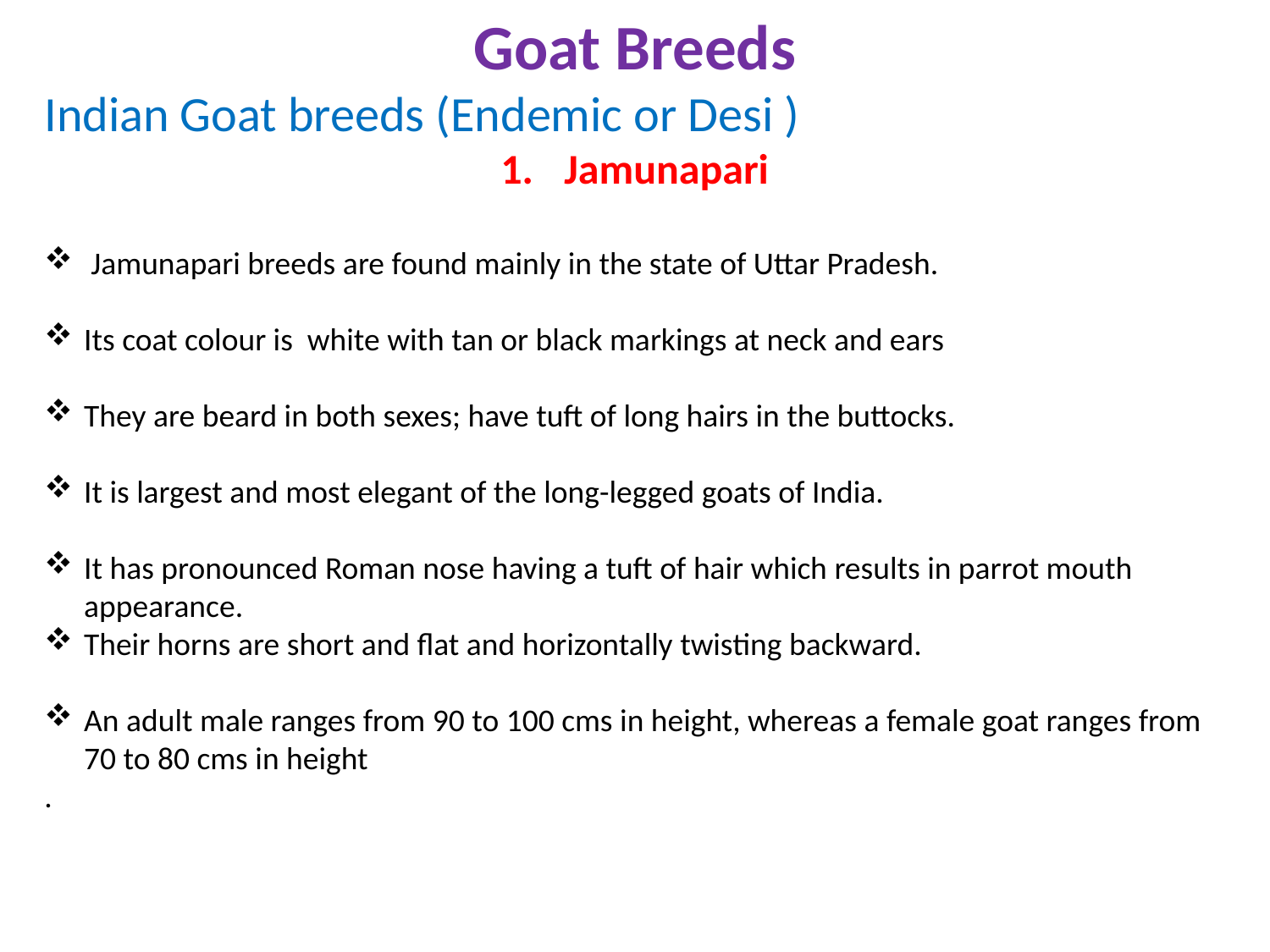

Goat Breeds
Indian Goat breeds (Endemic or Desi )
Jamunapari

 Jamunapari breeds are found mainly in the state of Uttar Pradesh.

Its coat colour is  white with tan or black markings at neck and ears

They are beard in both sexes; have tuft of long hairs in the buttocks.

It is largest and most elegant of the long-legged goats of India.

It has pronounced Roman nose having a tuft of hair which results in parrot mouth appearance.
Their horns are short and flat and horizontally twisting backward.

An adult male ranges from 90 to 100 cms in height, whereas a female goat ranges from 70 to 80 cms in height
.